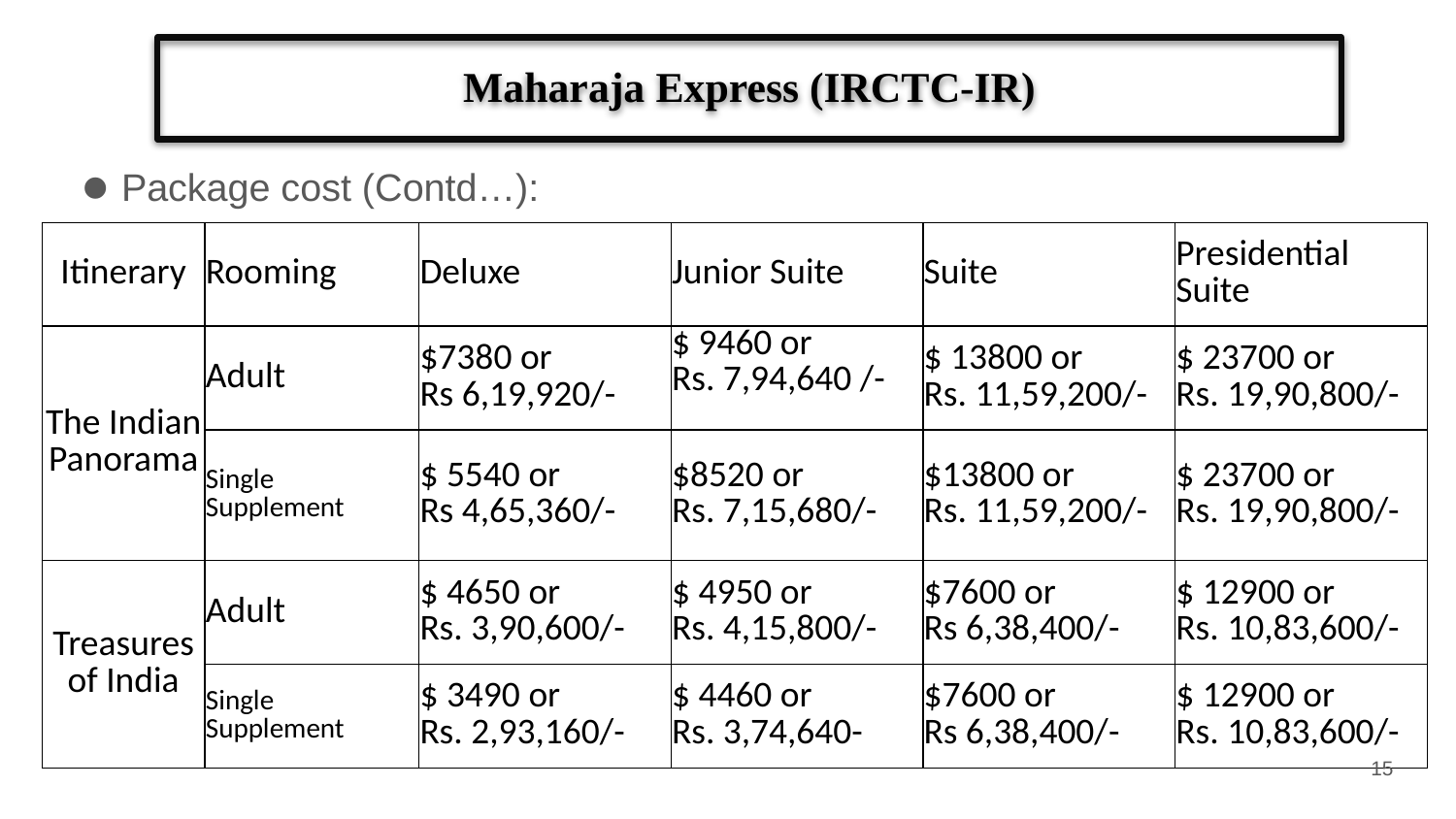

# Maharaja Express (IRCTC-IR)
Package cost (Contd…):
| Itinerary | Rooming | Deluxe | Junior Suite | Suite | Presidential Suite |
| --- | --- | --- | --- | --- | --- |
| The Indian Panorama | Adult | $7380 or Rs 6,19,920/- | $ 9460 or Rs. 7,94,640 /- | $ 13800 or Rs. 11,59,200/- | $ 23700 or Rs. 19,90,800/- |
|  | Single Supplement | $ 5540 or Rs 4,65,360/- | $8520 or Rs. 7,15,680/- | $13800 or Rs. 11,59,200/- | $ 23700 or Rs. 19,90,800/- |
| Treasures of India | Adult | $ 4650 or Rs. 3,90,600/- | $ 4950 or Rs. 4,15,800/- | $7600 or Rs 6,38,400/- | $ 12900 or Rs. 10,83,600/- |
|  | Single Supplement | $ 3490 or Rs. 2,93,160/- | $ 4460 or Rs. 3,74,640- | $7600 or Rs 6,38,400/- | $ 12900 or Rs. 10,83,600/- |
15